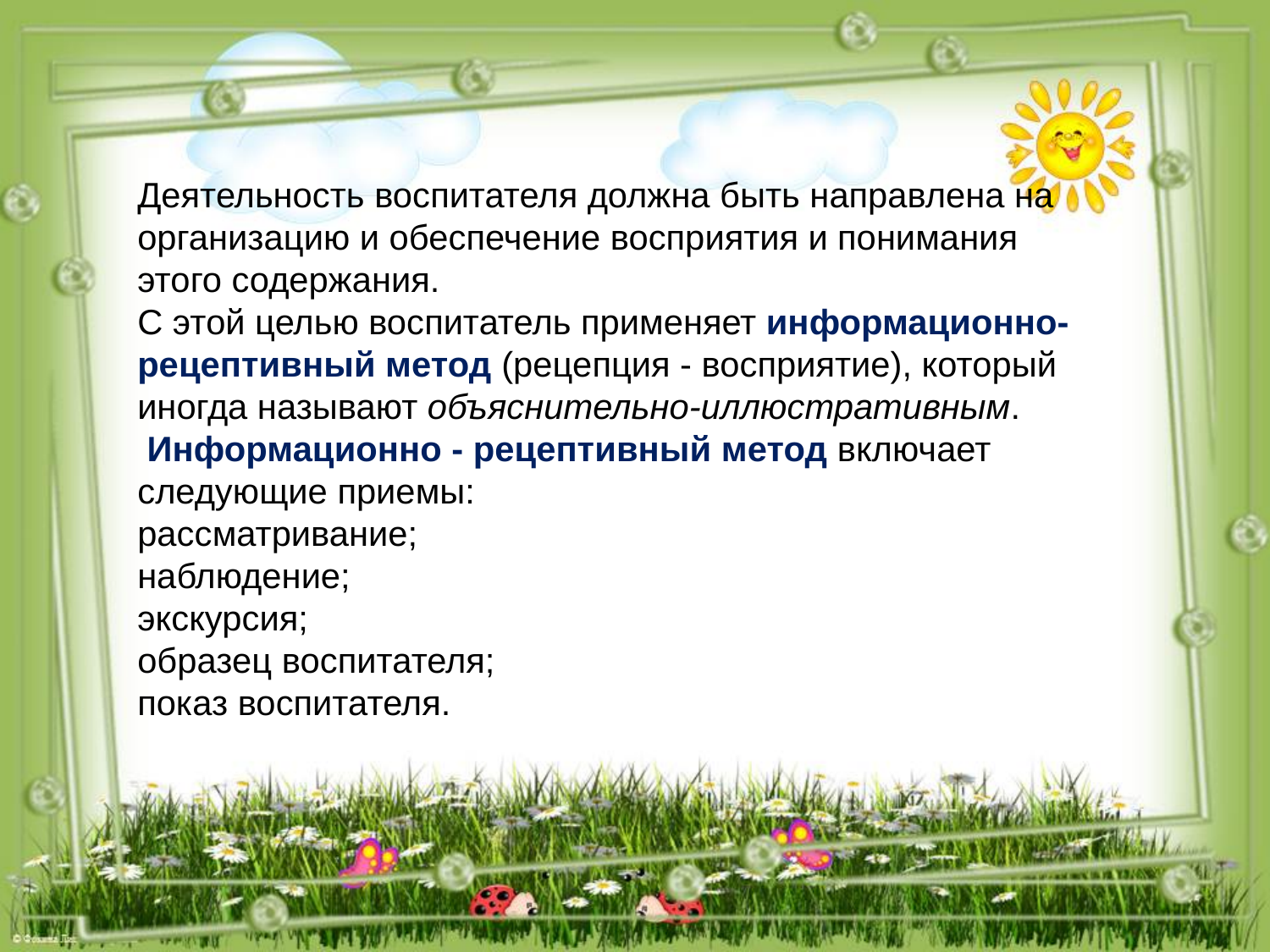

Деятельность воспитателя должна быть направлена на организацию и обеспечение восприятия и понимания этого содержания.
С этой целью воспитатель применяет информационно-рецептивный метод (рецепция - восприятие), который иногда называют объяснительно-иллюстративным.
 Информационно - рецептивный метод включает следующие приемы:
рассматривание;
наблюдение;
экскурсия;
образец воспитателя;
показ воспитателя.